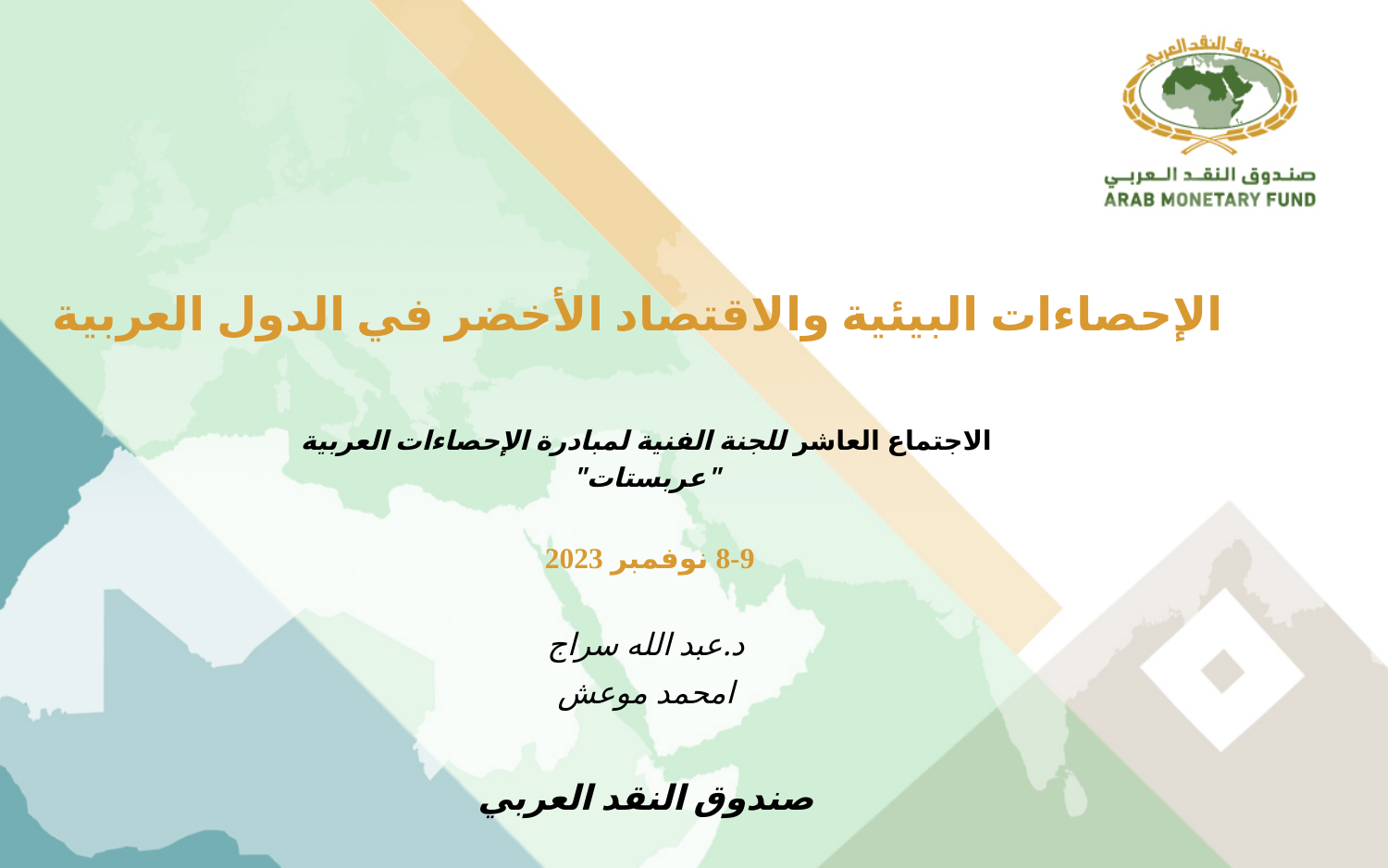

# الإحصاءات البيئية والاقتصاد الأخضر في الدول العربية

الاجتماع العاشر للجنة الفنية لمبادرة الإحصاءات العربية
"عربستات"

8-9 نوفمبر 2023
د.عبد الله سراج
امحمد موعش

صندوق النقد العربي